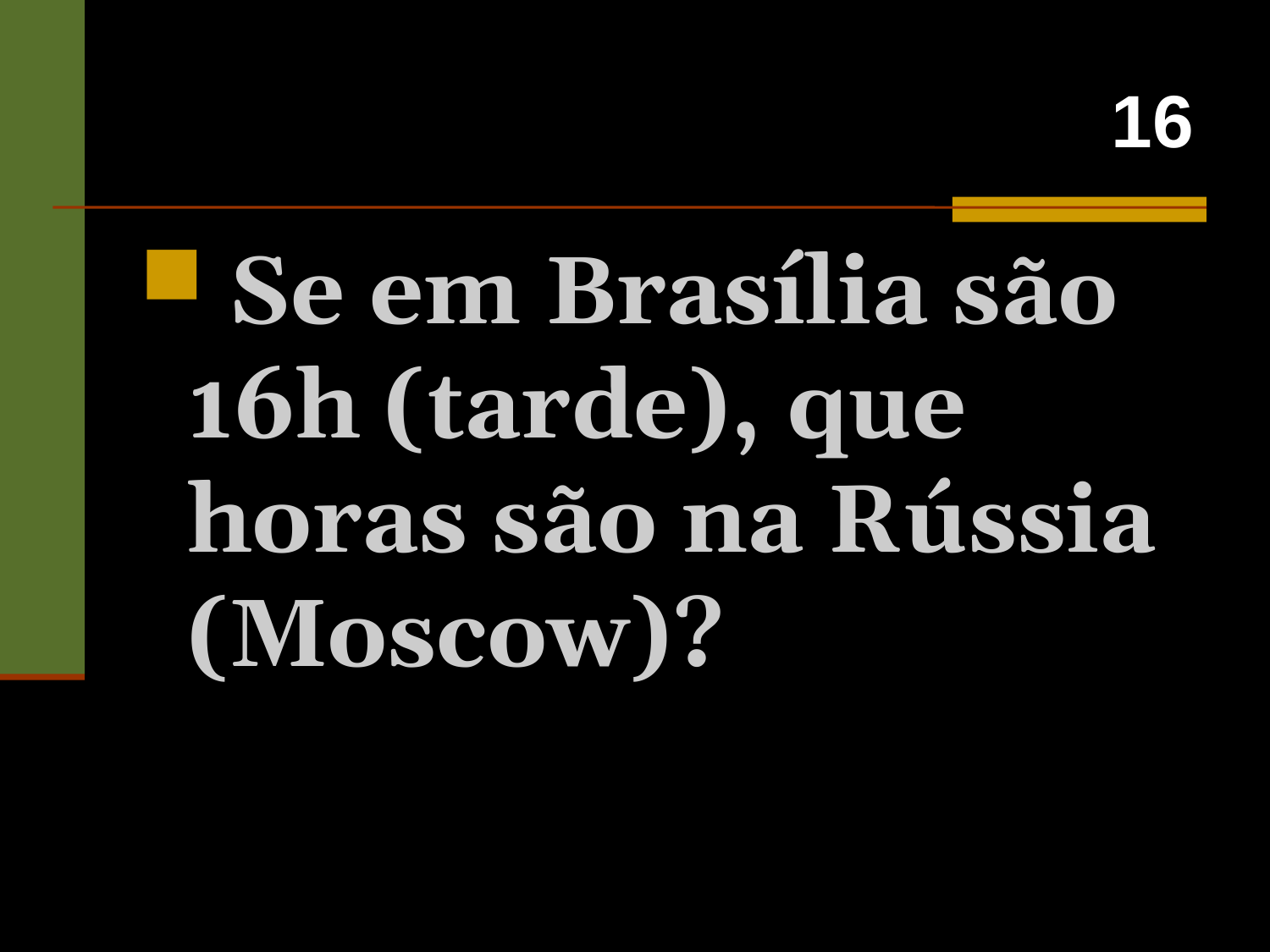

# 16
 Se em Brasília são 16h (tarde), que horas são na Rússia (Moscow)?